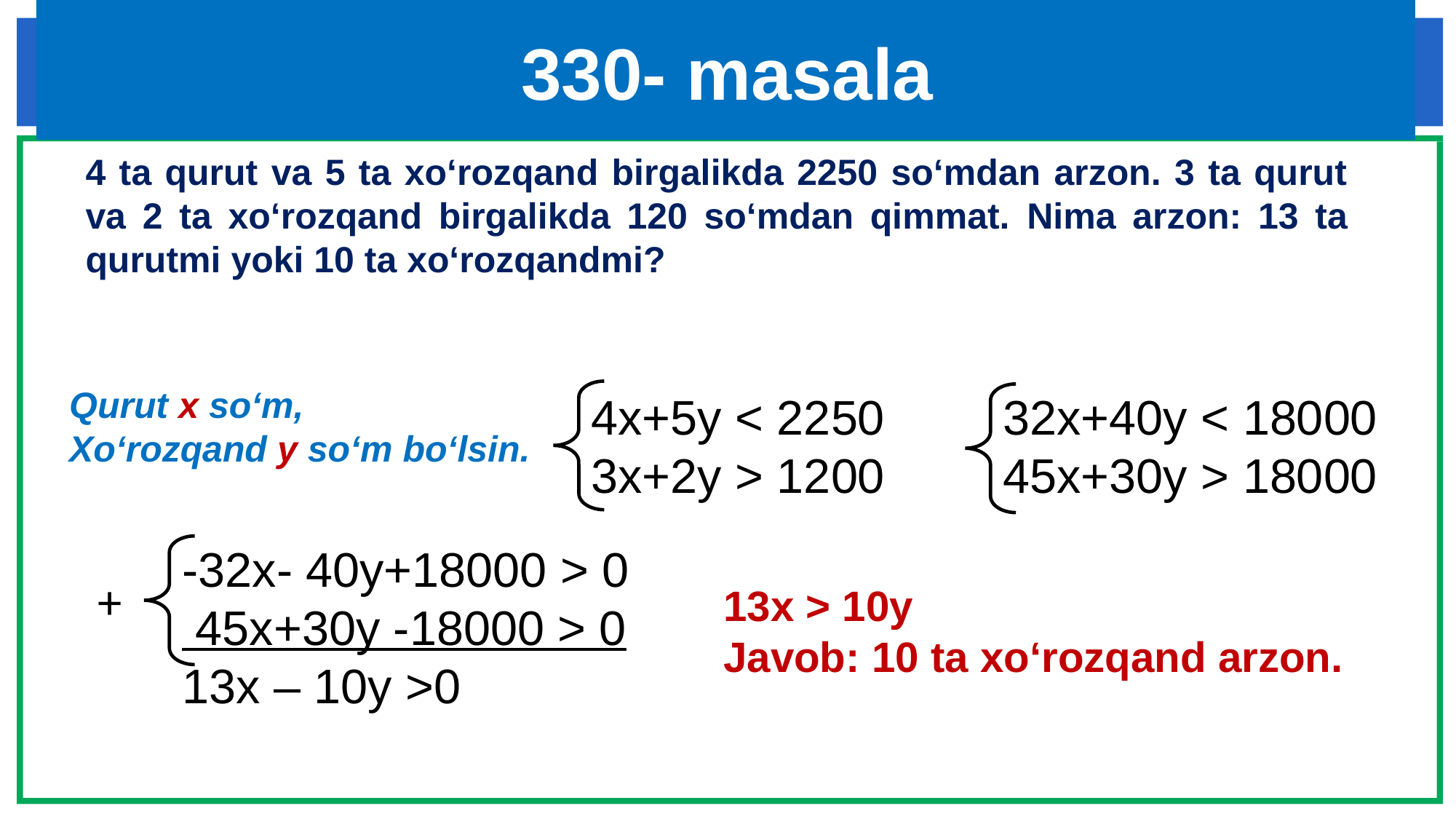

# 330- masala
4 ta qurut va 5 ta xo‘rozqand birgalikda 2250 so‘mdan arzon. 3 ta qurut va 2 ta xo‘rozqand birgalikda 120 so‘mdan qimmat. Nima arzon: 13 ta qurutmi yoki 10 ta xo‘rozqandmi?
Qurut x so‘m,
Xo‘rozqand y so‘m bo‘lsin.

4x+5y < 2250
3x+2y > 1200
32x+40y < 18000
45x+30y > 18000

-32x- 40y+18000 > 0
 45x+30y -18000 > 0
13x – 10y >0

+
13x > 10y
Javob: 10 ta xo‘rozqand arzon.